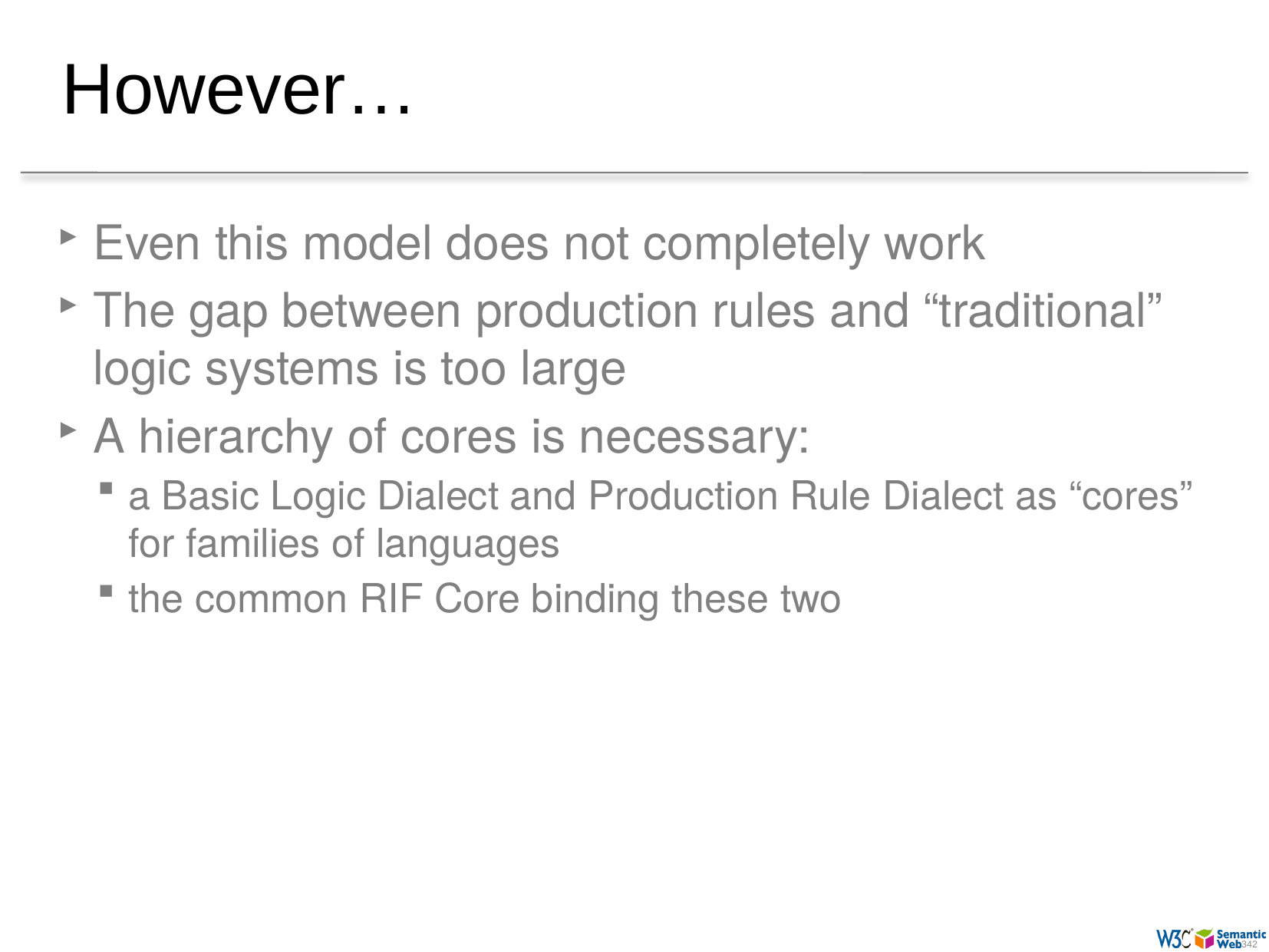

# However…
Even this model does not completely work
The gap between production rules and “traditional” logic systems is too large
A hierarchy of cores is necessary:
a Basic Logic Dialect and Production Rule Dialect as “cores” for families of languages
the common RIF Core binding these two